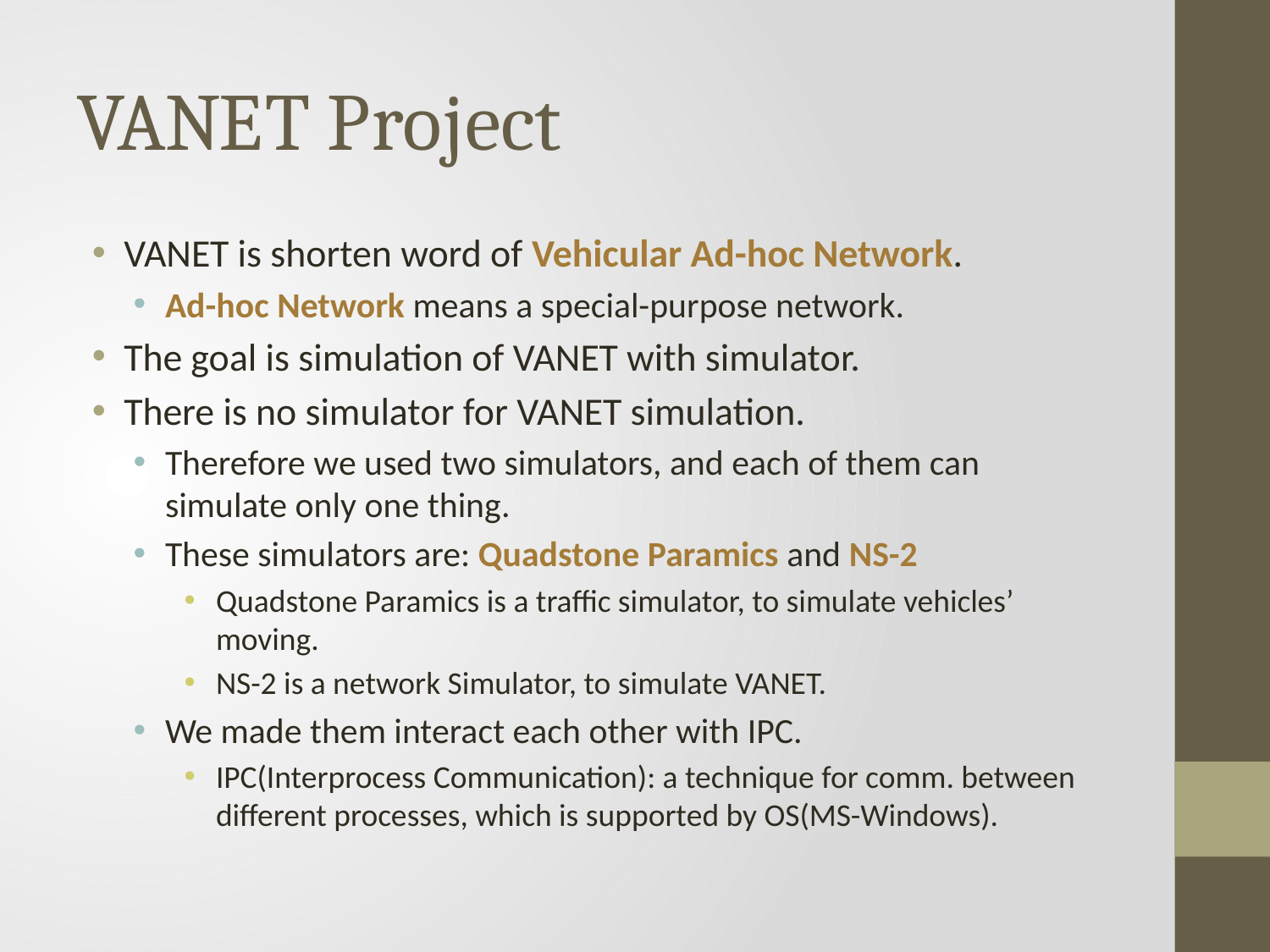

# VANET Project
VANET is shorten word of Vehicular Ad-hoc Network.
Ad-hoc Network means a special-purpose network.
The goal is simulation of VANET with simulator.
There is no simulator for VANET simulation.
Therefore we used two simulators, and each of them can simulate only one thing.
These simulators are: Quadstone Paramics and NS-2
Quadstone Paramics is a traffic simulator, to simulate vehicles’ moving.
NS-2 is a network Simulator, to simulate VANET.
We made them interact each other with IPC.
IPC(Interprocess Communication): a technique for comm. between different processes, which is supported by OS(MS-Windows).